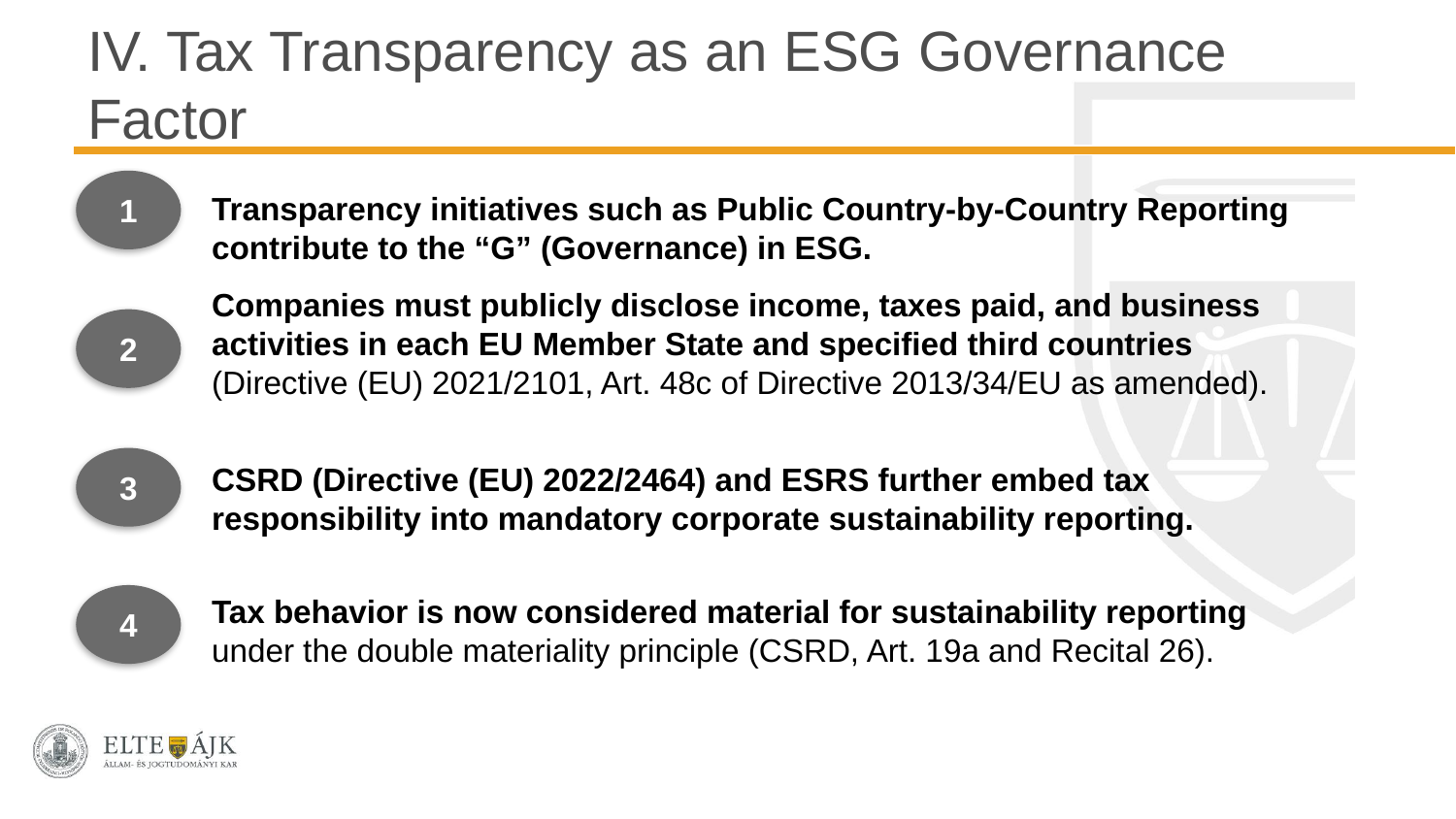

# IV. Tax Transparency as an ESG Governance Factor
1
Transparency initiatives such as Public Country-by-Country Reporting contribute to the “G” (Governance) in ESG.
Companies must publicly disclose income, taxes paid, and business activities in each EU Member State and specified third countries (Directive (EU) 2021/2101, Art. 48c of Directive 2013/34/EU as amended).
2
3
CSRD (Directive (EU) 2022/2464) and ESRS further embed tax responsibility into mandatory corporate sustainability reporting.
Tax behavior is now considered material for sustainability reporting under the double materiality principle (CSRD, Art. 19a and Recital 26).
4